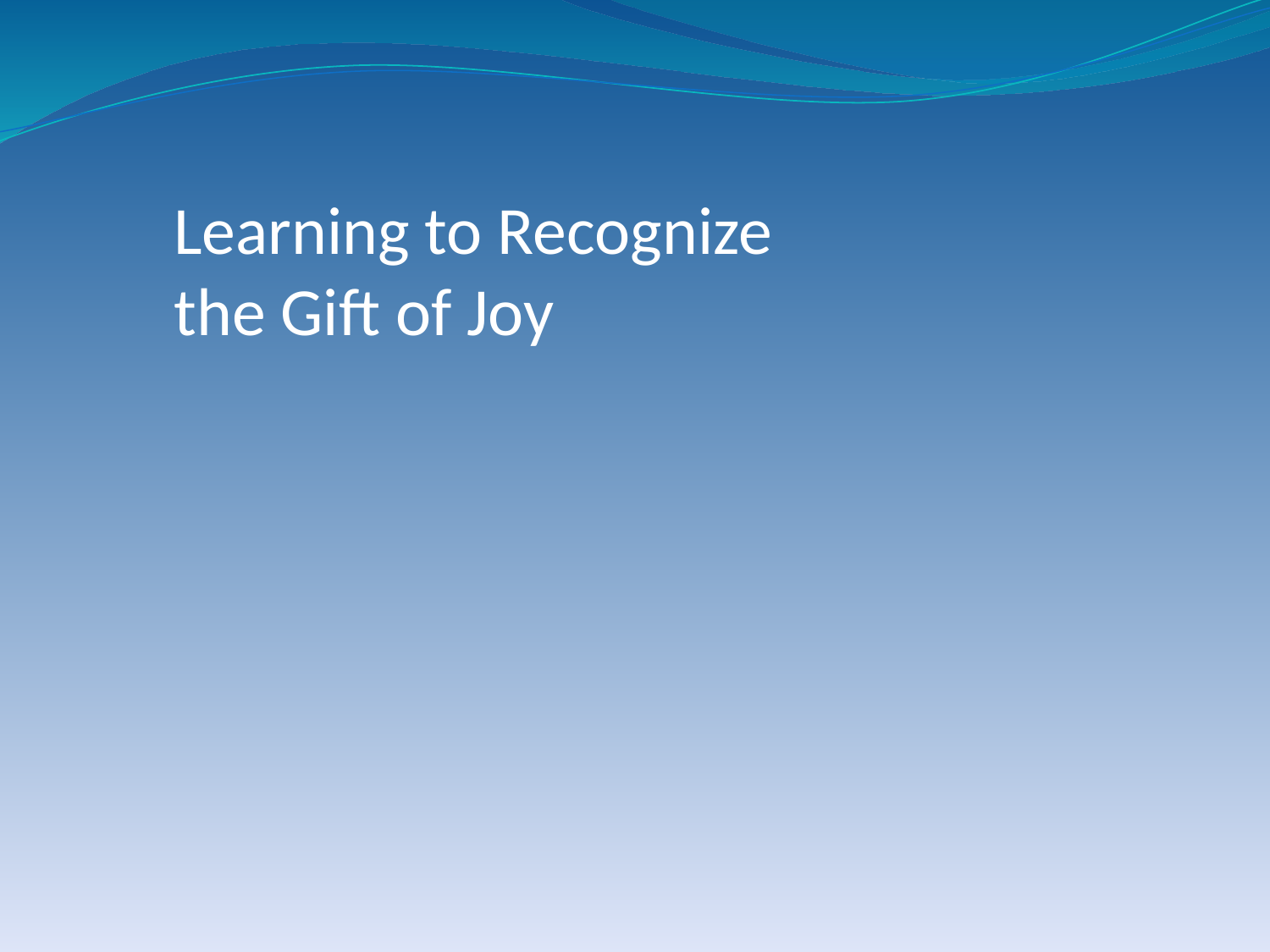

# Learning to Recognize the Gift of Joy